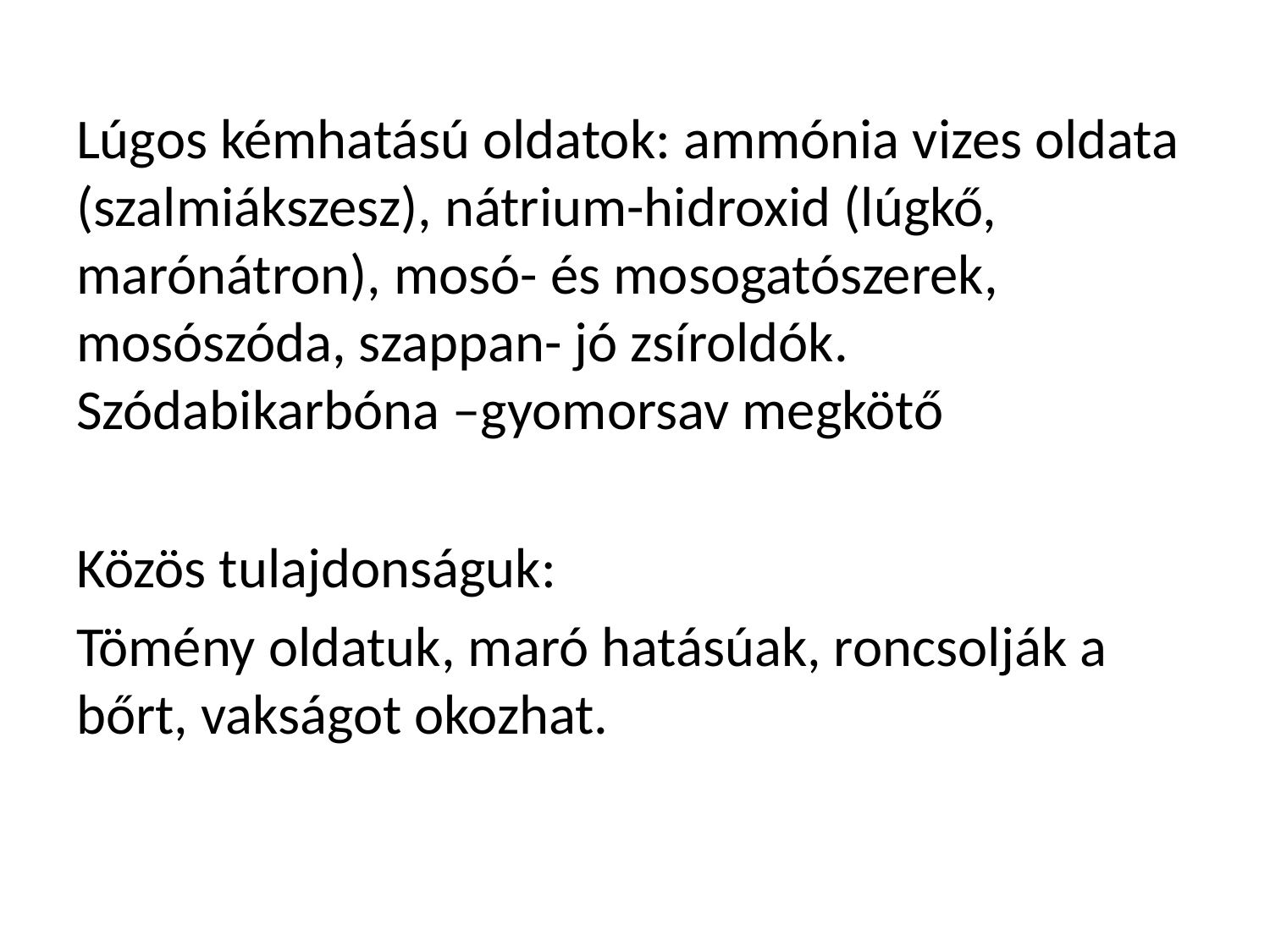

Lúgos kémhatású oldatok: ammónia vizes oldata (szalmiákszesz), nátrium-hidroxid (lúgkő, marónátron), mosó- és mosogatószerek, mosószóda, szappan- jó zsíroldók. Szódabikarbóna –gyomorsav megkötő

Közös tulajdonságuk:
Tömény oldatuk, maró hatásúak, roncsolják a bőrt, vakságot okozhat.